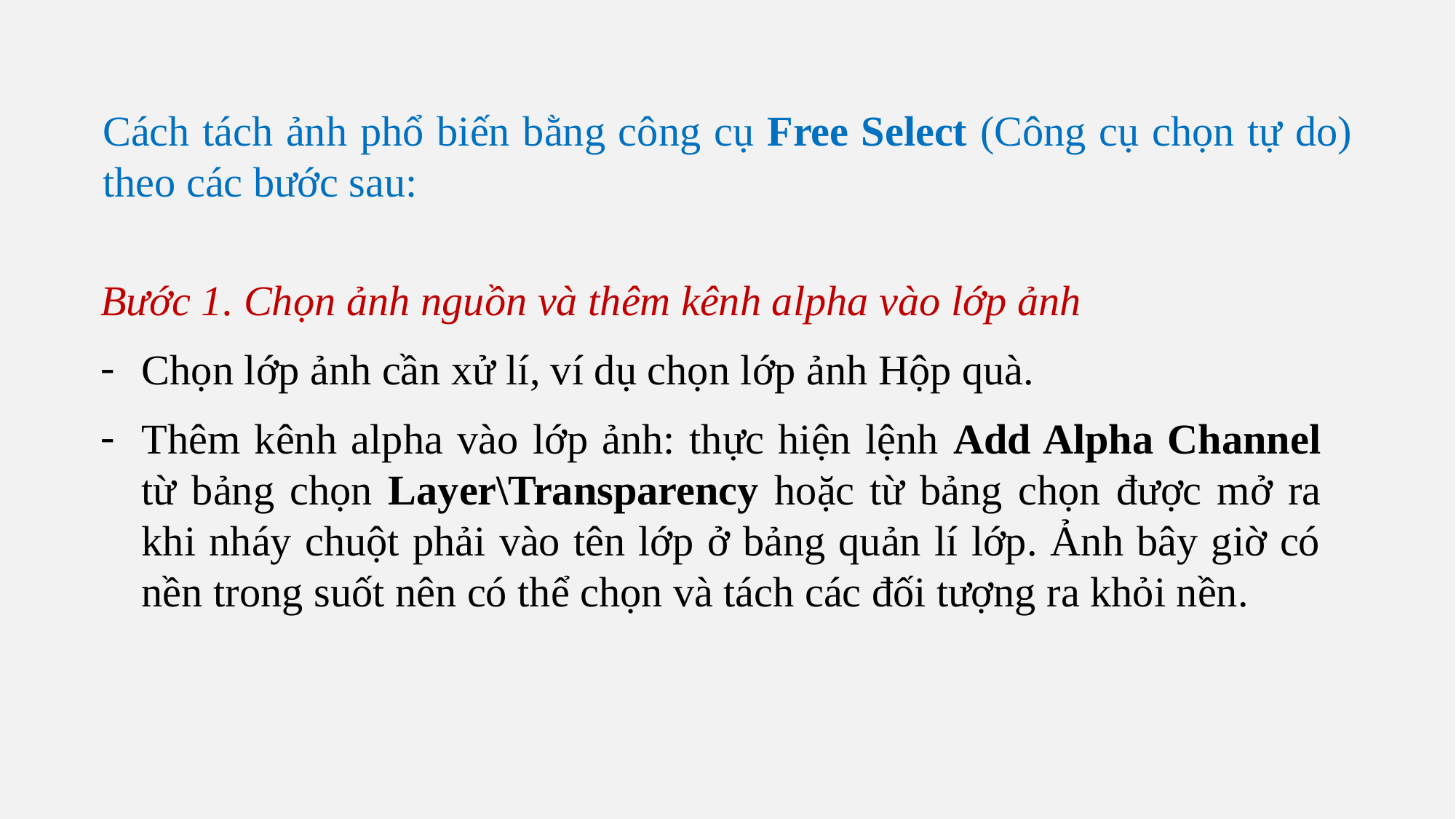

Cách tách ảnh phổ biến bằng công cụ Free Select (Công cụ chọn tự do) theo các bước sau:
Bước 1. Chọn ảnh nguồn và thêm kênh alpha vào lớp ảnh
Chọn lớp ảnh cần xử lí, ví dụ chọn lớp ảnh Hộp quà.
Thêm kênh alpha vào lớp ảnh: thực hiện lệnh Add Alpha Channel từ bảng chọn Layer\Transparency hoặc từ bảng chọn được mở ra khi nháy chuột phải vào tên lớp ở bảng quản lí lớp. Ảnh bây giờ có nền trong suốt nên có thể chọn và tách các đối tượng ra khỏi nền.